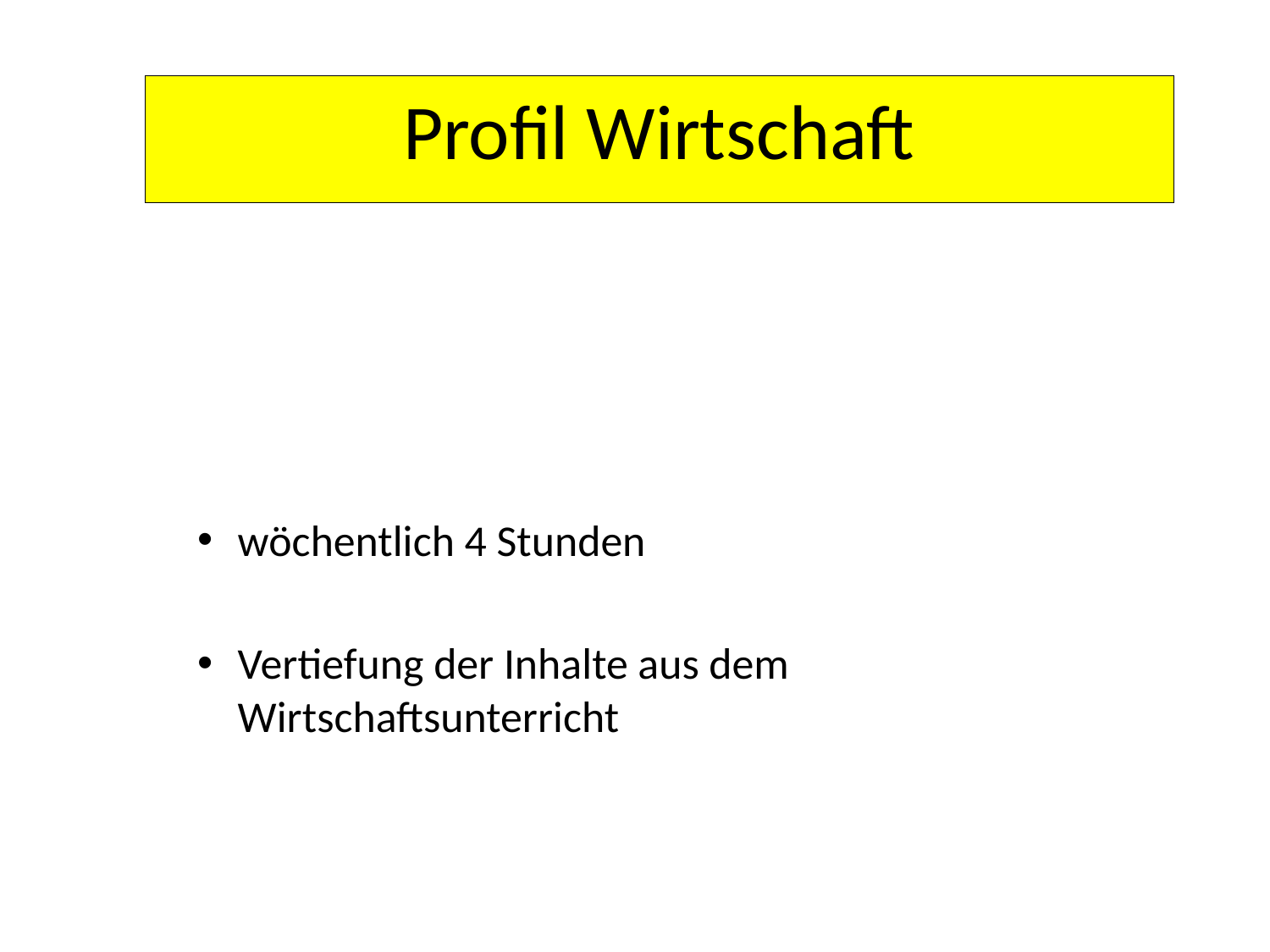

Profil Wirtschaft
wöchentlich 4 Stunden

Vertiefung der Inhalte aus dem Wirtschaftsunterricht